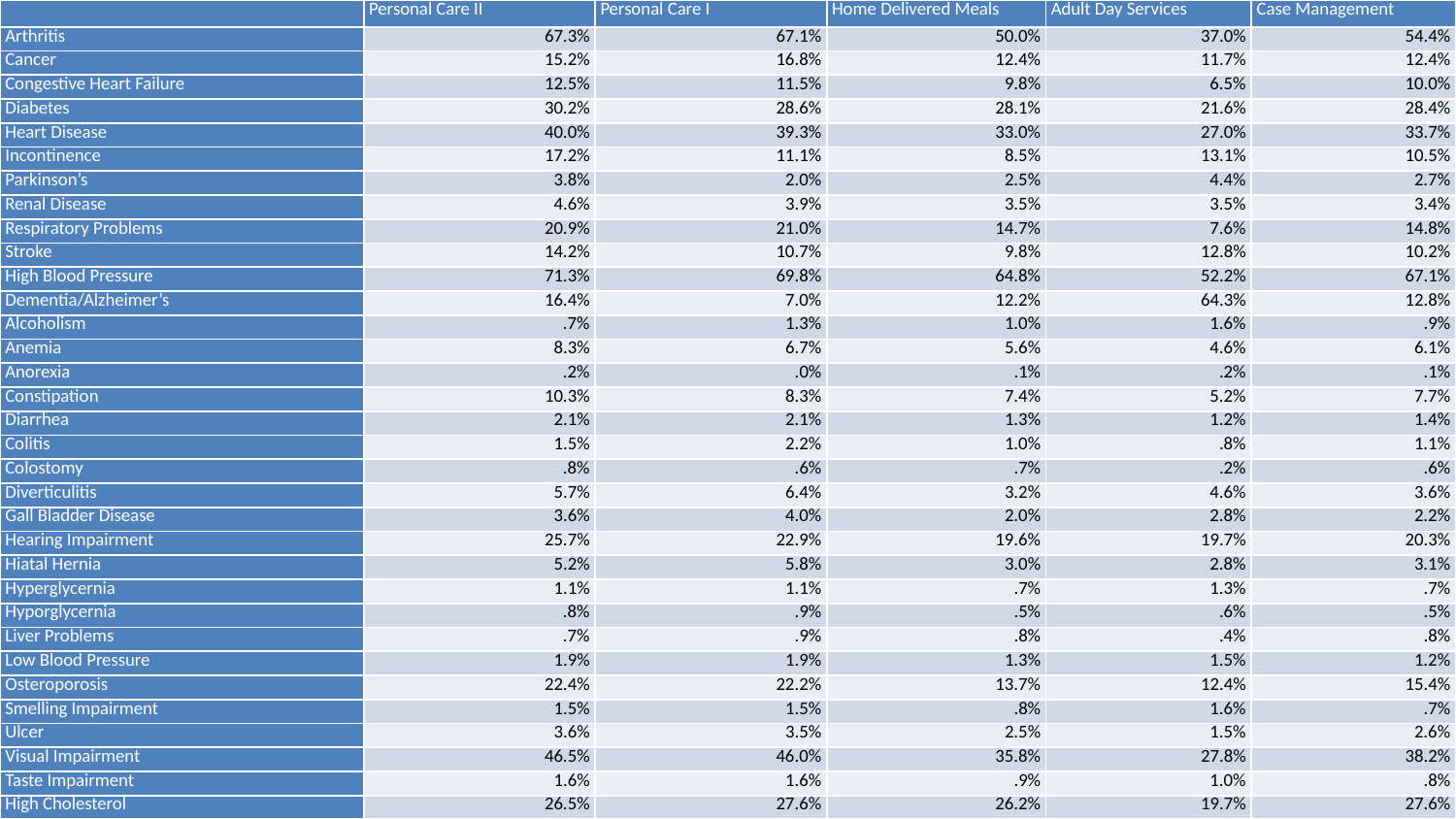

|  | Personal Care II | Personal Care I | Home Delivered Meals | Adult Day Services | Case Management |
| --- | --- | --- | --- | --- | --- |
| Arthritis | 67.3% | 67.1% | 50.0% | 37.0% | 54.4% |
| Cancer | 15.2% | 16.8% | 12.4% | 11.7% | 12.4% |
| Congestive Heart Failure | 12.5% | 11.5% | 9.8% | 6.5% | 10.0% |
| Diabetes | 30.2% | 28.6% | 28.1% | 21.6% | 28.4% |
| Heart Disease | 40.0% | 39.3% | 33.0% | 27.0% | 33.7% |
| Incontinence | 17.2% | 11.1% | 8.5% | 13.1% | 10.5% |
| Parkinson’s | 3.8% | 2.0% | 2.5% | 4.4% | 2.7% |
| Renal Disease | 4.6% | 3.9% | 3.5% | 3.5% | 3.4% |
| Respiratory Problems | 20.9% | 21.0% | 14.7% | 7.6% | 14.8% |
| Stroke | 14.2% | 10.7% | 9.8% | 12.8% | 10.2% |
| High Blood Pressure | 71.3% | 69.8% | 64.8% | 52.2% | 67.1% |
| Dementia/Alzheimer’s | 16.4% | 7.0% | 12.2% | 64.3% | 12.8% |
| Alcoholism | .7% | 1.3% | 1.0% | 1.6% | .9% |
| Anemia | 8.3% | 6.7% | 5.6% | 4.6% | 6.1% |
| Anorexia | .2% | .0% | .1% | .2% | .1% |
| Constipation | 10.3% | 8.3% | 7.4% | 5.2% | 7.7% |
| Diarrhea | 2.1% | 2.1% | 1.3% | 1.2% | 1.4% |
| Colitis | 1.5% | 2.2% | 1.0% | .8% | 1.1% |
| Colostomy | .8% | .6% | .7% | .2% | .6% |
| Diverticulitis | 5.7% | 6.4% | 3.2% | 4.6% | 3.6% |
| Gall Bladder Disease | 3.6% | 4.0% | 2.0% | 2.8% | 2.2% |
| Hearing Impairment | 25.7% | 22.9% | 19.6% | 19.7% | 20.3% |
| Hiatal Hernia | 5.2% | 5.8% | 3.0% | 2.8% | 3.1% |
| Hyperglycernia | 1.1% | 1.1% | .7% | 1.3% | .7% |
| Hyporglycernia | .8% | .9% | .5% | .6% | .5% |
| Liver Problems | .7% | .9% | .8% | .4% | .8% |
| Low Blood Pressure | 1.9% | 1.9% | 1.3% | 1.5% | 1.2% |
| Osteroporosis | 22.4% | 22.2% | 13.7% | 12.4% | 15.4% |
| Smelling Impairment | 1.5% | 1.5% | .8% | 1.6% | .7% |
| Ulcer | 3.6% | 3.5% | 2.5% | 1.5% | 2.6% |
| Visual Impairment | 46.5% | 46.0% | 35.8% | 27.8% | 38.2% |
| Taste Impairment | 1.6% | 1.6% | .9% | 1.0% | .8% |
| High Cholesterol | 26.5% | 27.6% | 26.2% | 19.7% | 27.6% |